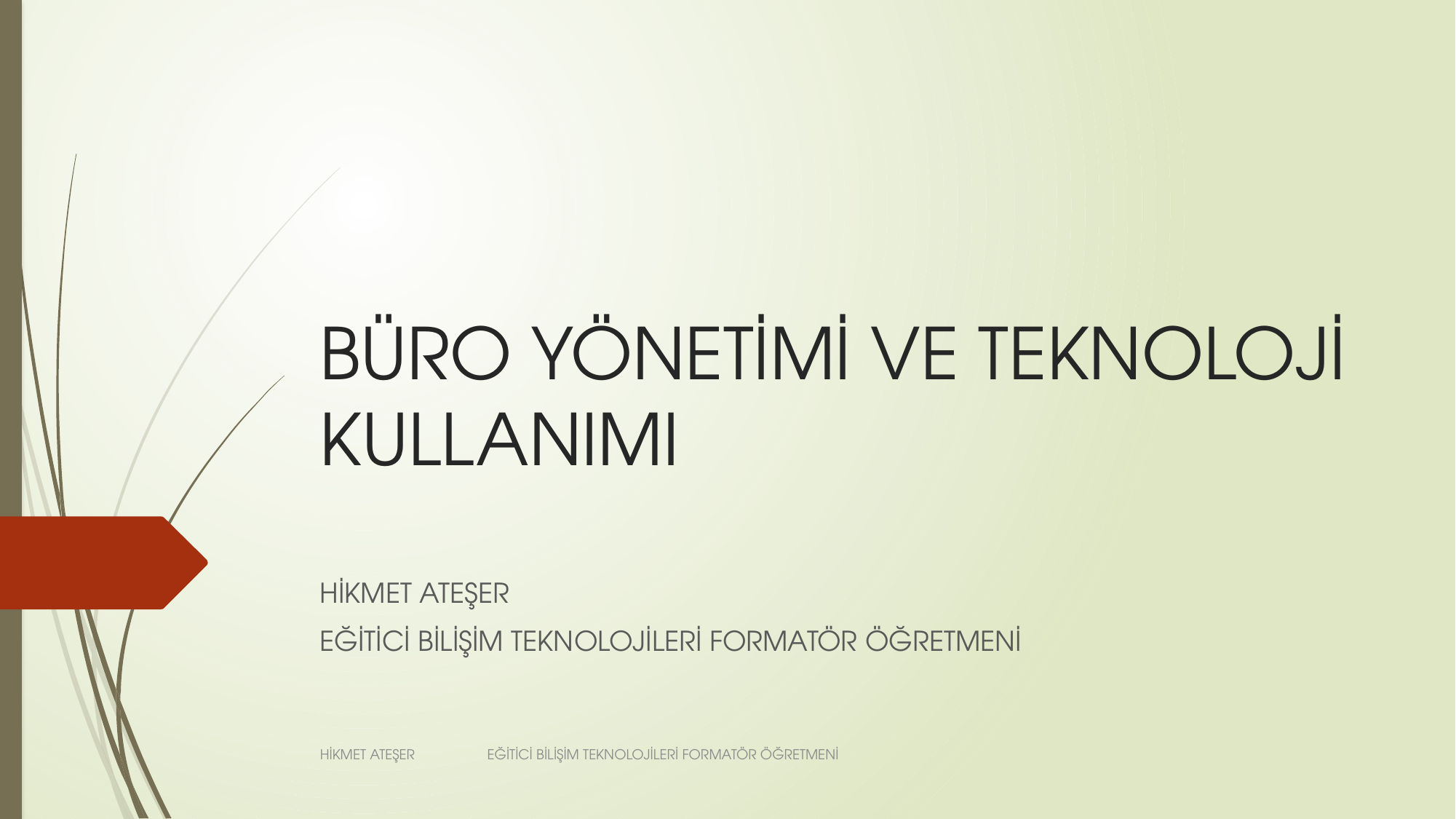

# BÜRO YÖNETİMİ VE TEKNOLOJİ KULLANIMI
HİKMET ATEŞER
EĞİTİCİ BİLİŞİM TEKNOLOJİLERİ FORMATÖR ÖĞRETMENİ
HİKMET ATEŞER                   EĞİTİCİ BİLİŞİM TEKNOLOJİLERİ FORMATÖR ÖĞRETMENİ